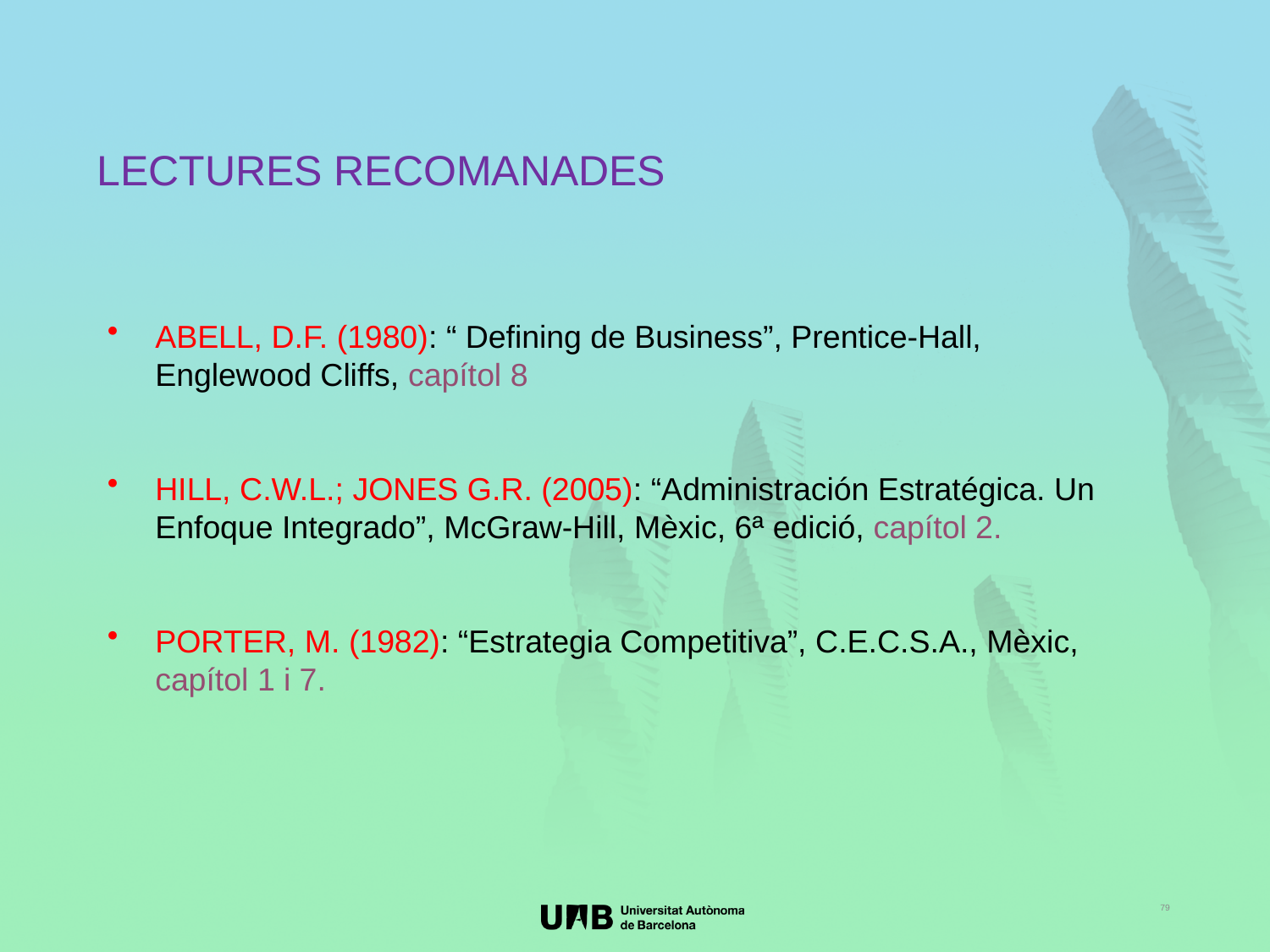

LECTURES RECOMANADES

ABELL, D.F. (1980): “ Defining de Business”, Prentice-Hall, Englewood Cliffs, capítol 8

HILL, C.W.L.; JONES G.R. (2005): “Administración Estratégica. Un Enfoque Integrado”, McGraw-Hill, Mèxic, 6ª edició, capítol 2.

PORTER, M. (1982): “Estrategia Competitiva”, C.E.C.S.A., Mèxic, capítol 1 i 7.

79